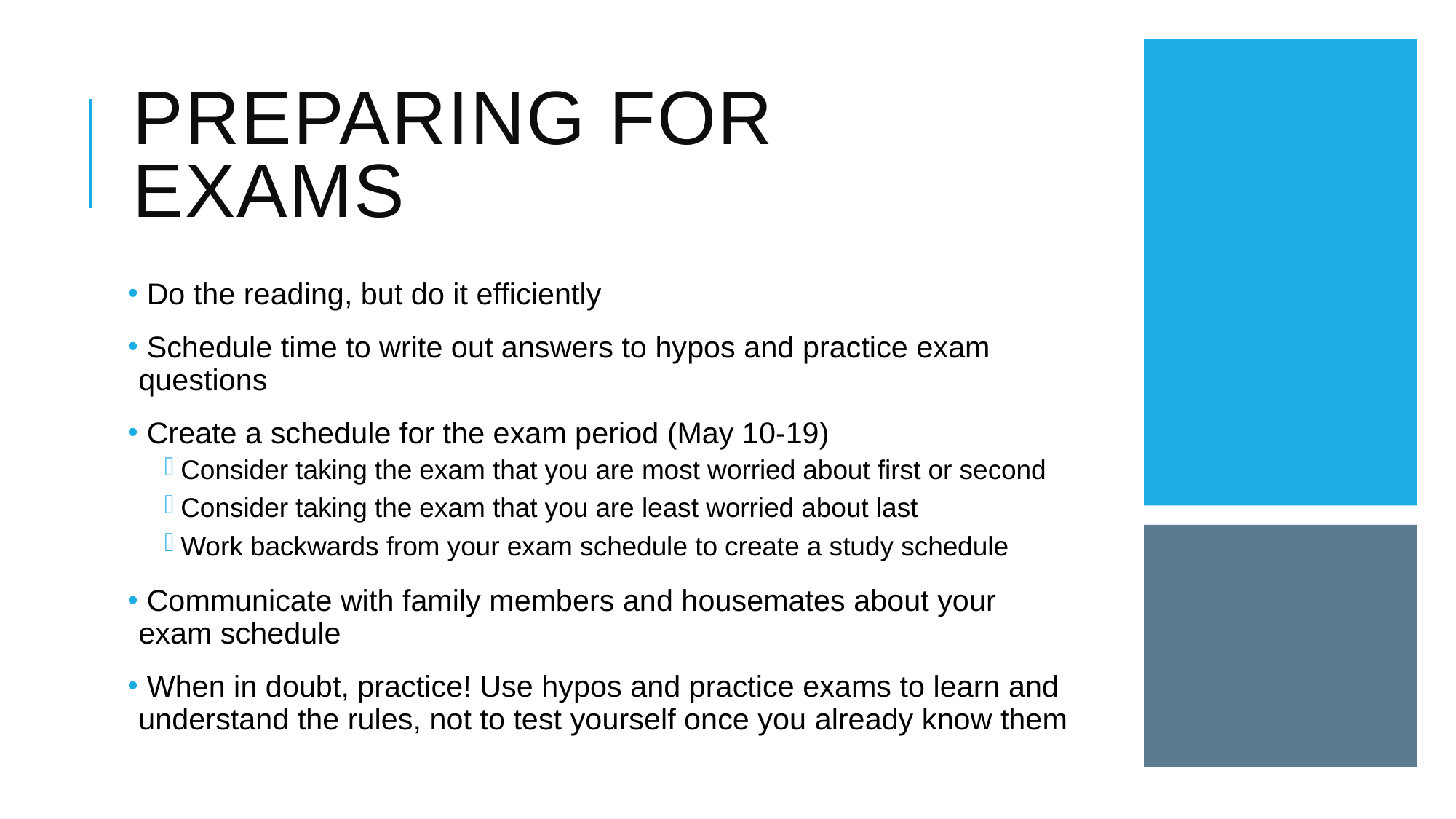

# Preparing for exams
 Do the reading, but do it efficiently
 Schedule time to write out answers to hypos and practice exam questions
 Create a schedule for the exam period (May 10-19)
Consider taking the exam that you are most worried about first or second
Consider taking the exam that you are least worried about last
Work backwards from your exam schedule to create a study schedule
 Communicate with family members and housemates about your exam schedule
 When in doubt, practice! Use hypos and practice exams to learn and understand the rules, not to test yourself once you already know them